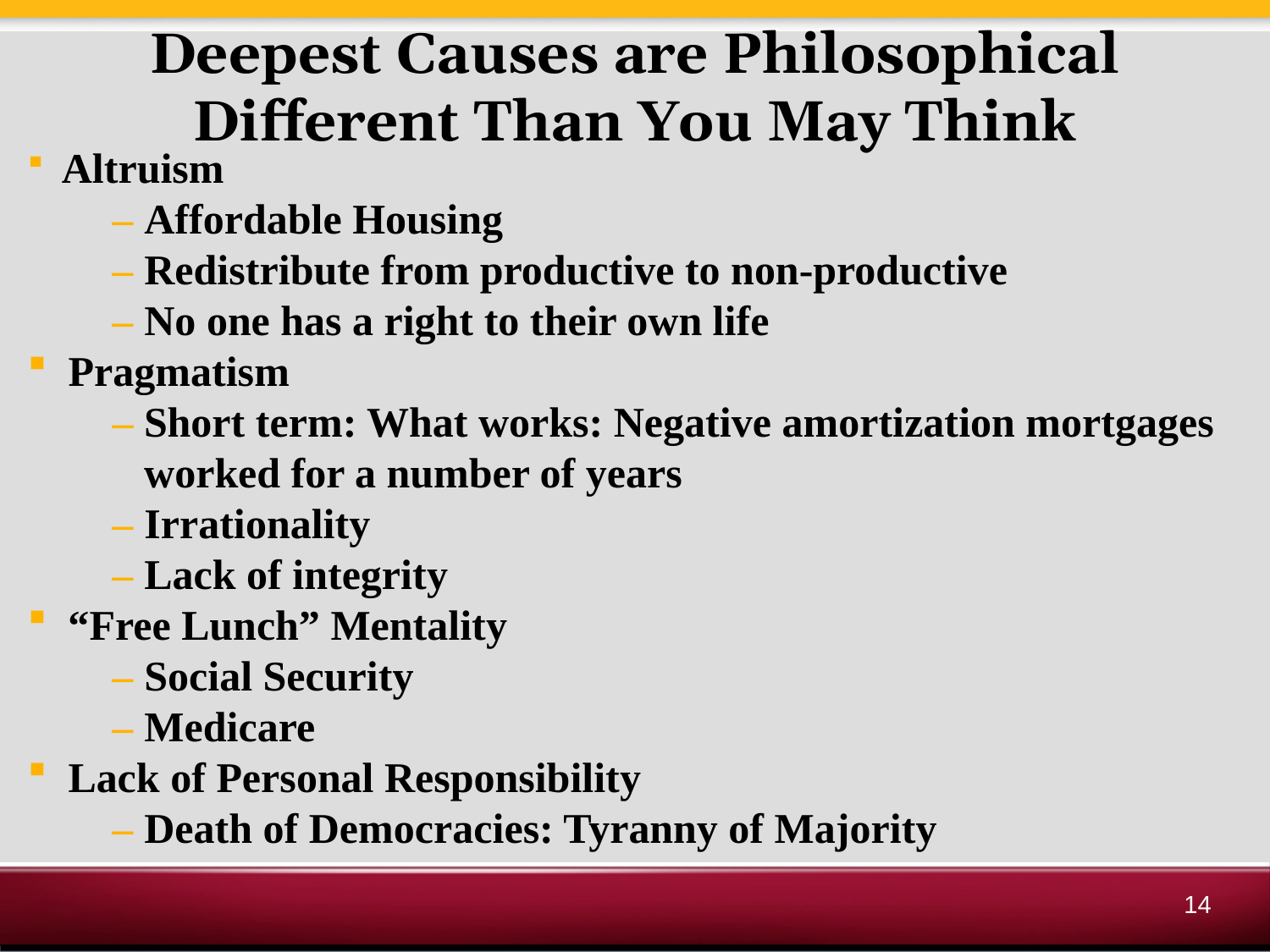

Deepest Causes are Philosophical
Different Than You May Think
  Altruism
        – Affordable Housing
        – Redistribute from productive to non-productive
        – No one has a right to their own life
  Pragmatism
	     – Short term: What works: Negative amortization mortgages
           worked for a number of years
        – Irrationality
        – Lack of integrity
  “Free Lunch” Mentality
        – Social Security
        – Medicare
  Lack of Personal Responsibility
        – Death of Democracies: Tyranny of Majority